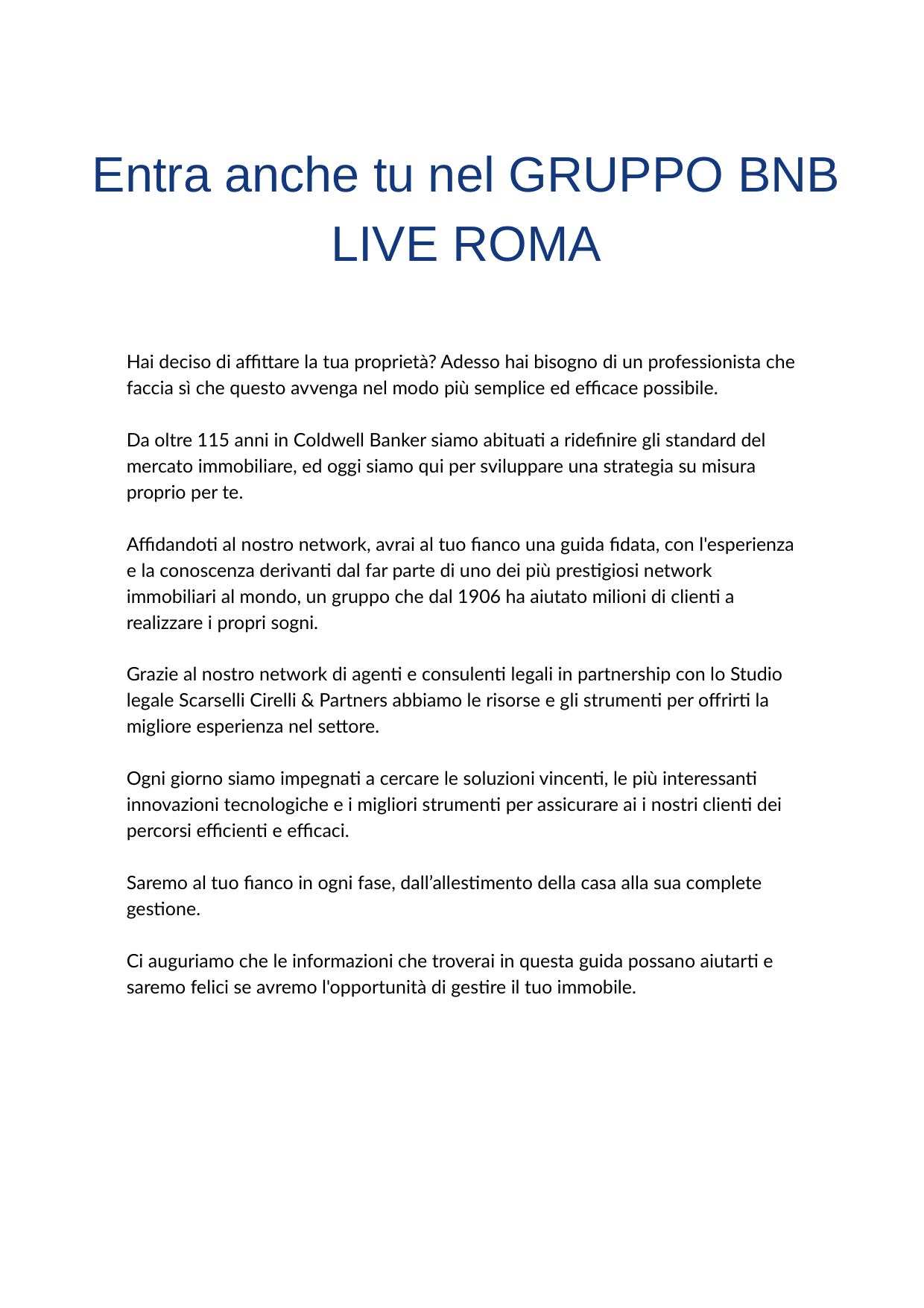

Entra anche tu nel GRUPPO BNB LIVE ROMA
Hai deciso di affittare la tua proprietà? Adesso hai bisogno di un professionista che faccia sì che questo avvenga nel modo più semplice ed efficace possibile.

Da oltre 115 anni in Coldwell Banker siamo abituati a ridefinire gli standard del mercato immobiliare, ed oggi siamo qui per sviluppare una strategia su misura proprio per te.

Affidandoti al nostro network, avrai al tuo fianco una guida fidata, con l'esperienza e la conoscenza derivanti dal far parte di uno dei più prestigiosi network immobiliari al mondo, un gruppo che dal 1906 ha aiutato milioni di clienti a realizzare i propri sogni.

Grazie al nostro network di agenti e consulenti legali in partnership con lo Studio legale Scarselli Cirelli & Partners abbiamo le risorse e gli strumenti per offrirti la migliore esperienza nel settore.

Ogni giorno siamo impegnati a cercare le soluzioni vincenti, le più interessanti innovazioni tecnologiche e i migliori strumenti per assicurare ai i nostri clienti dei percorsi efficienti e efficaci.

Saremo al tuo fianco in ogni fase, dall’allestimento della casa alla sua complete gestione.

Ci auguriamo che le informazioni che troverai in questa guida possano aiutarti e saremo felici se avremo l'opportunità di gestire il tuo immobile.